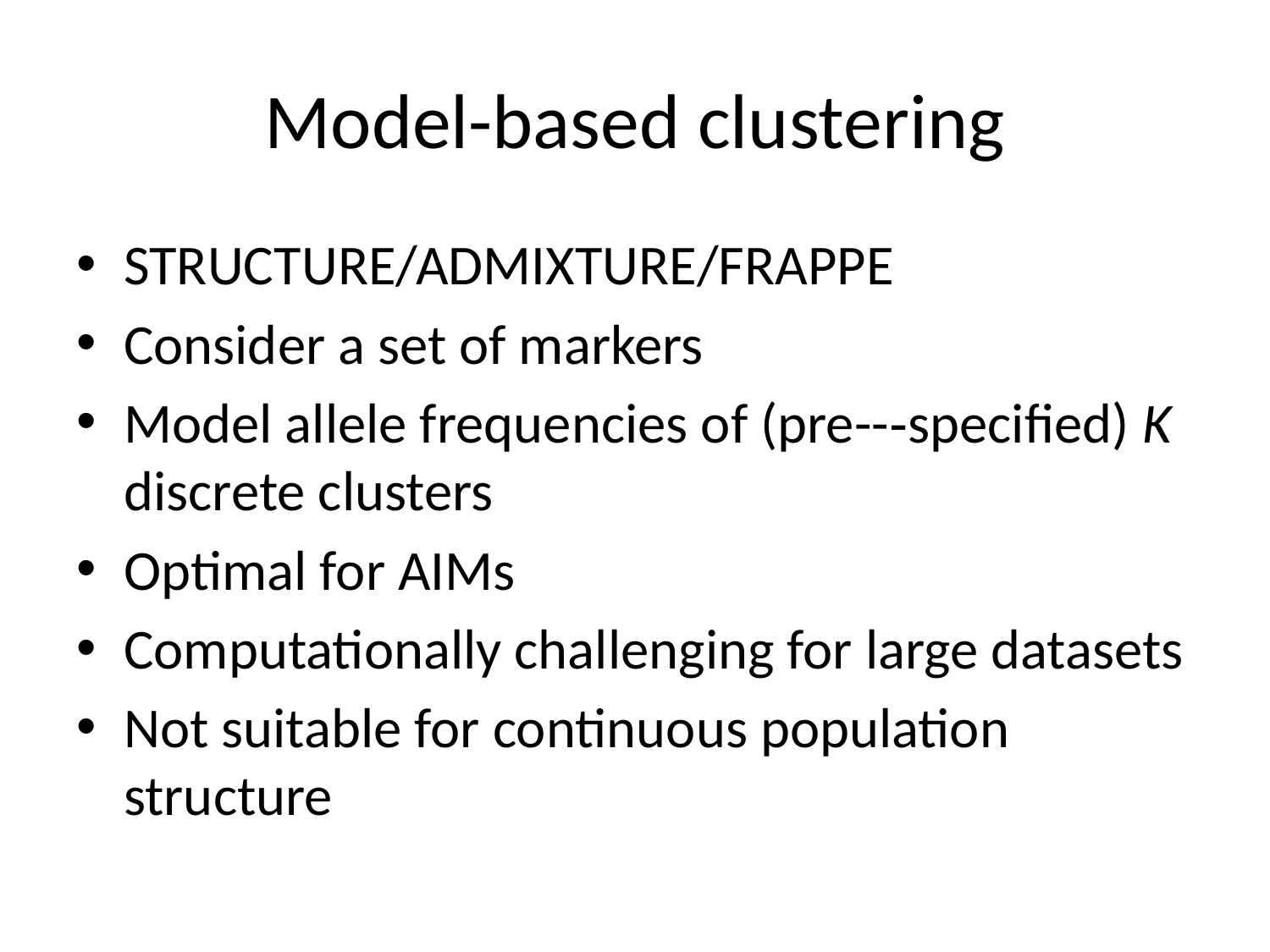

# Model-based clustering
STRUCTURE/ADMIXTURE/FRAPPE
Consider a set of markers
Model allele frequencies of (pre--‐specified) K discrete clusters
Optimal for AIMs
Computationally challenging for large datasets
Not suitable for continuous population structure